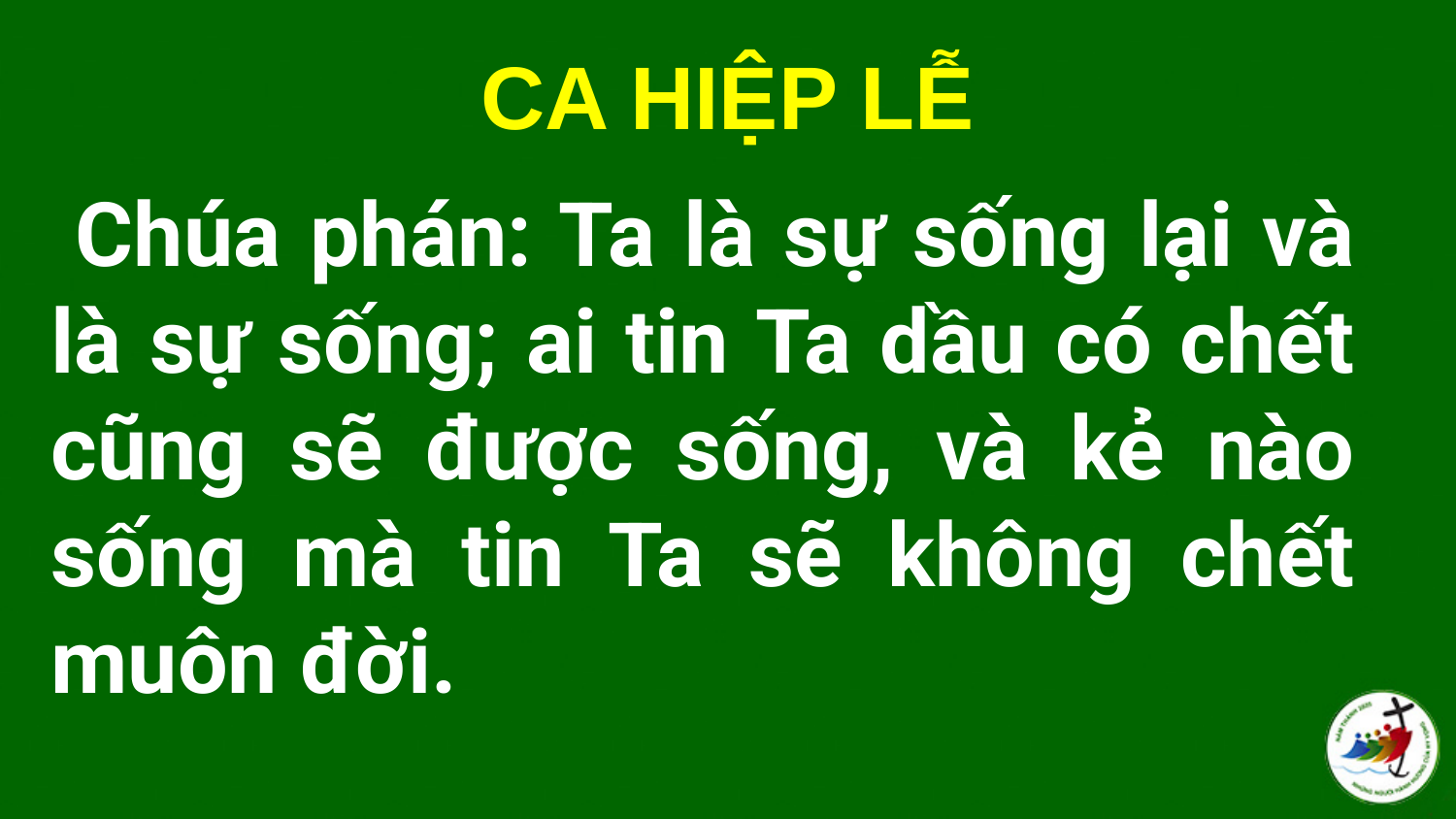

CA HIỆP LỄ
# Chúa phán: Ta là sự sống lại và là sự sống; ai tin Ta dầu có chết cũng sẽ được sống, và kẻ nào sống mà tin Ta sẽ không chết muôn đời.